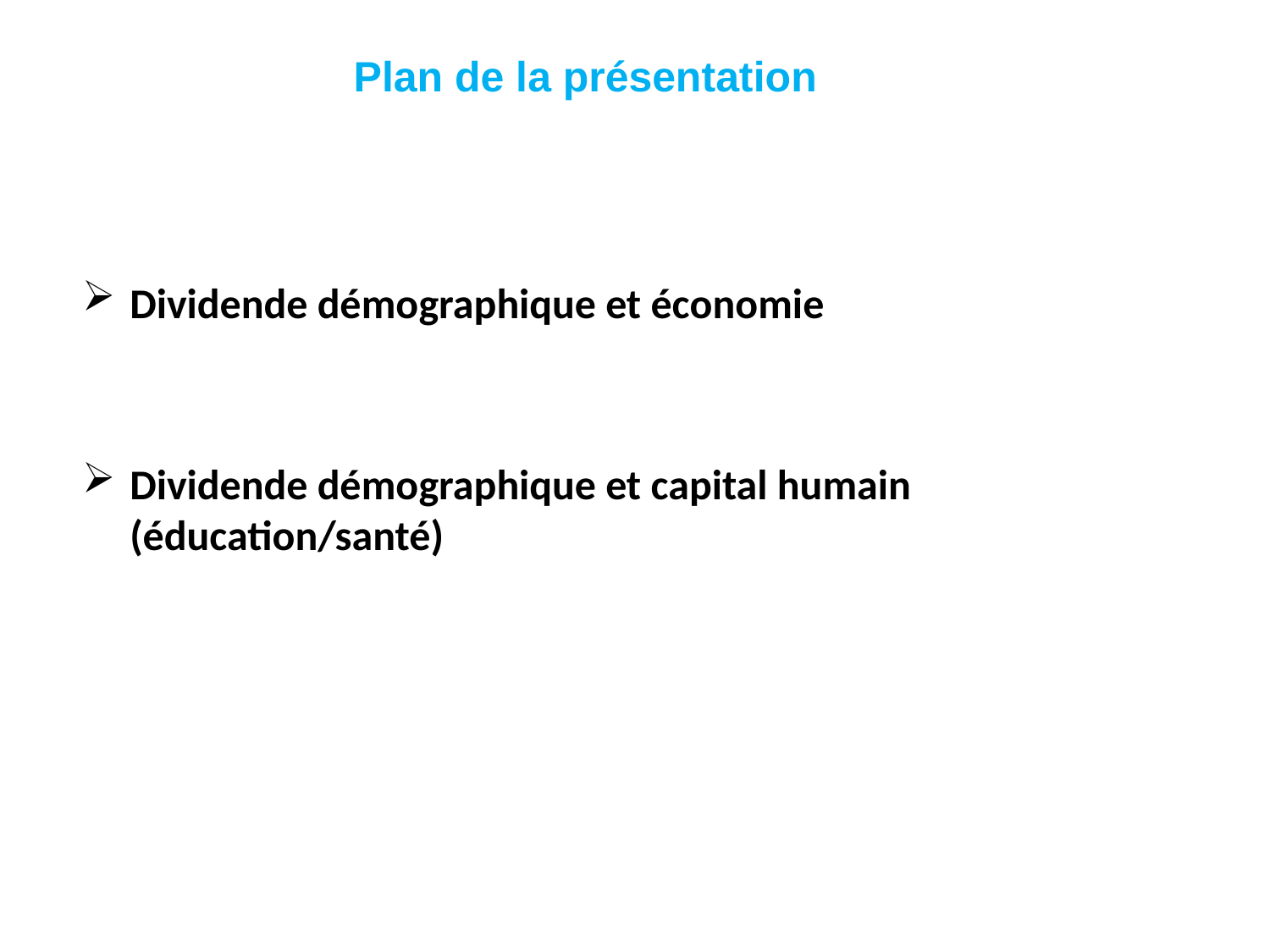

# Plan de la présentation

Dividende démographique et économie

Dividende démographique et capital humain (éducation/santé)